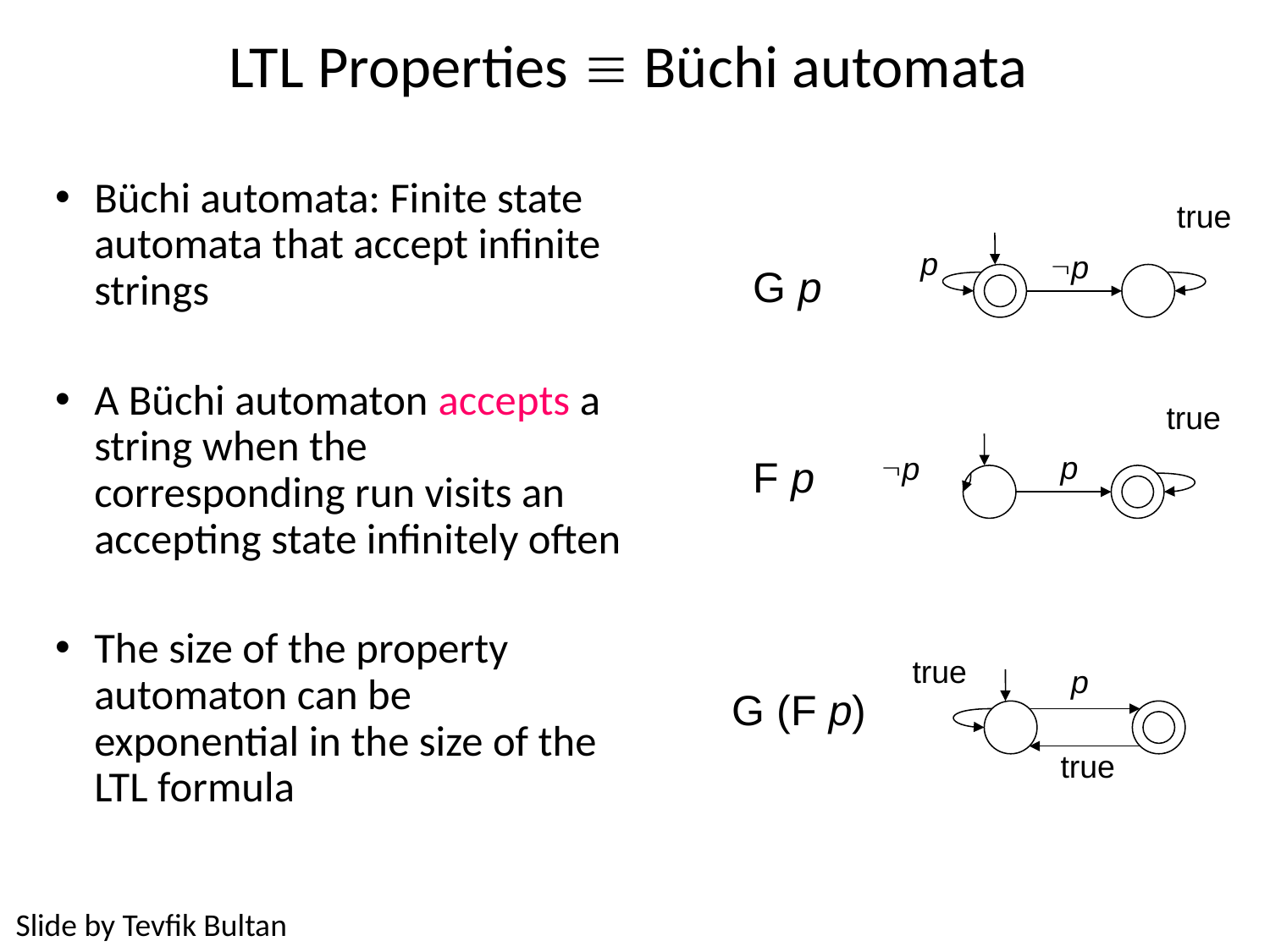

# LTL Properties ≡ Büchi automata
Büchi automata: Finite state automata that accept infinite strings

A Büchi automaton accepts a string when the corresponding run visits an accepting state infinitely often

The size of the property automaton can be exponential in the size of the LTL formula
true

p
¬p
G p

true

p
¬p
F p

true
p

G (F p)

true
Slide by Tevfik Bultan